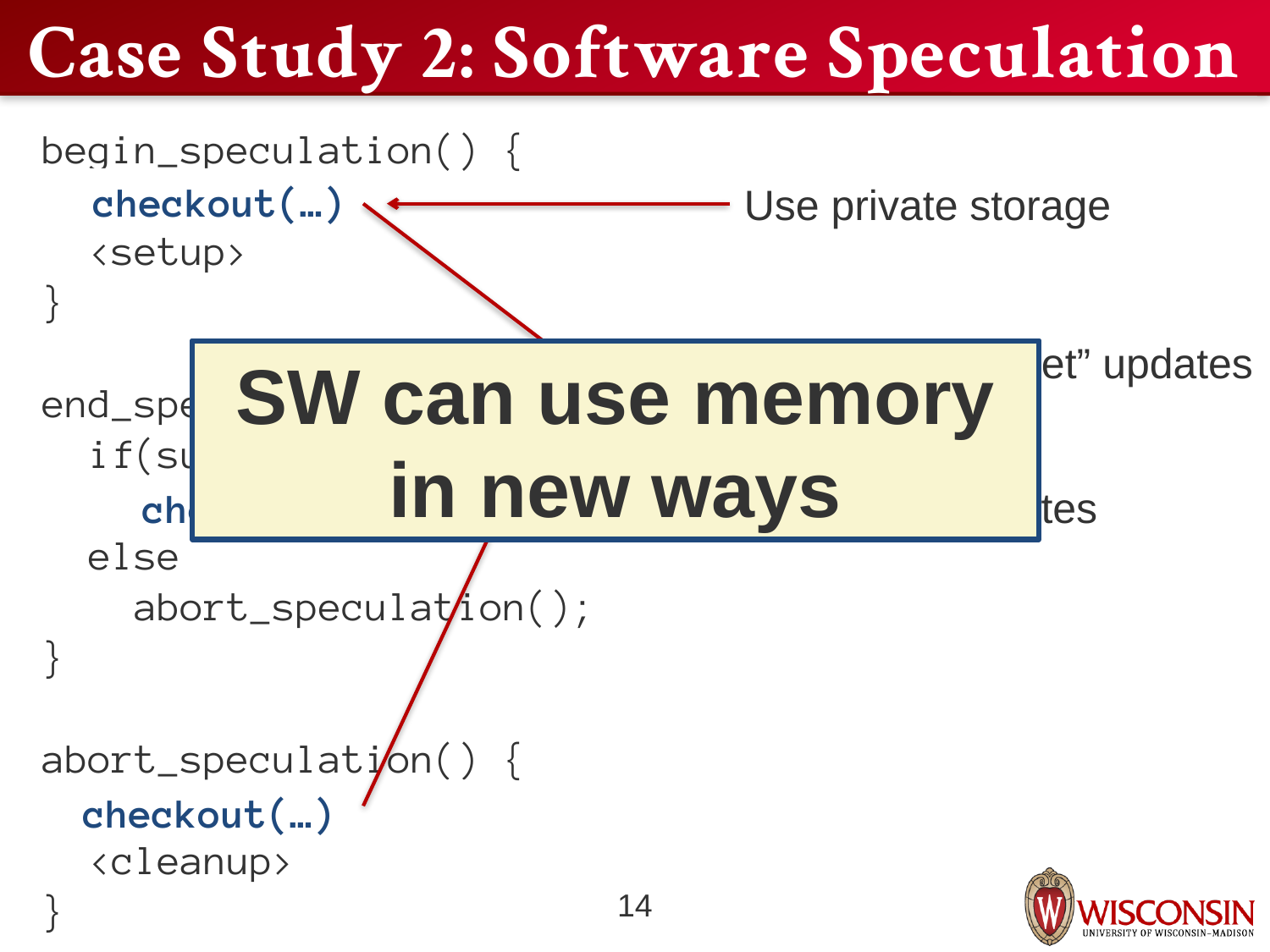

# Case Study 2: Software Speculation
begin_speculation() {
  <copy state>
  <setup>
}

end_speculation() {
  if(success)
    <free copies>
  else
    abort_speculation();
}

abort_speculation() {
  <revert to copy>
  <cleanup>
}
checkout(…)
Use private storage
Multiple checkouts: “forget” updates
Task: Convert to ASM
SW can use memory in new ways
checkin(…)
Checkin: commit updates
checkout(…)